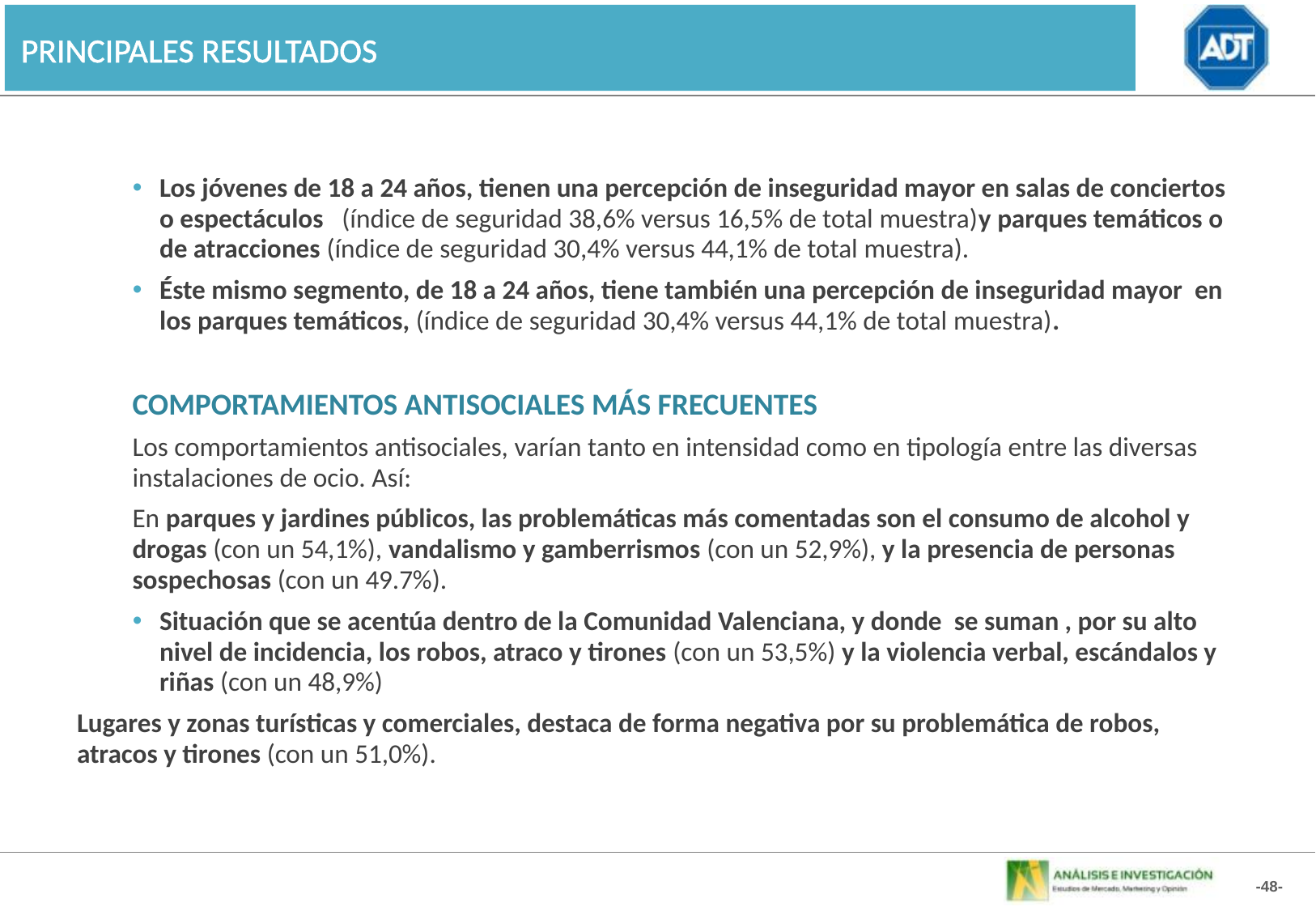

PRINCIPALES RESULTADOS
Los jóvenes de 18 a 24 años, tienen una percepción de inseguridad mayor en salas de conciertos o espectáculos   (índice de seguridad 38,6% versus 16,5% de total muestra)y parques temáticos o de atracciones (índice de seguridad 30,4% versus 44,1% de total muestra).
Éste mismo segmento, de 18 a 24 años, tiene también una percepción de inseguridad mayor  en los parques temáticos, (índice de seguridad 30,4% versus 44,1% de total muestra).

COMPORTAMIENTOS ANTISOCIALES MÁS FRECUENTES
Los comportamientos antisociales, varían tanto en intensidad como en tipología entre las diversas instalaciones de ocio. Así:
En parques y jardines públicos, las problemáticas más comentadas son el consumo de alcohol y drogas (con un 54,1%), vandalismo y gamberrismos (con un 52,9%), y la presencia de personas sospechosas (con un 49.7%).
Situación que se acentúa dentro de la Comunidad Valenciana, y donde  se suman , por su alto nivel de incidencia, los robos, atraco y tirones (con un 53,5%) y la violencia verbal, escándalos y riñas (con un 48,9%)
Lugares y zonas turísticas y comerciales, destaca de forma negativa por su problemática de robos, atracos y tirones (con un 51,0%).
-48-